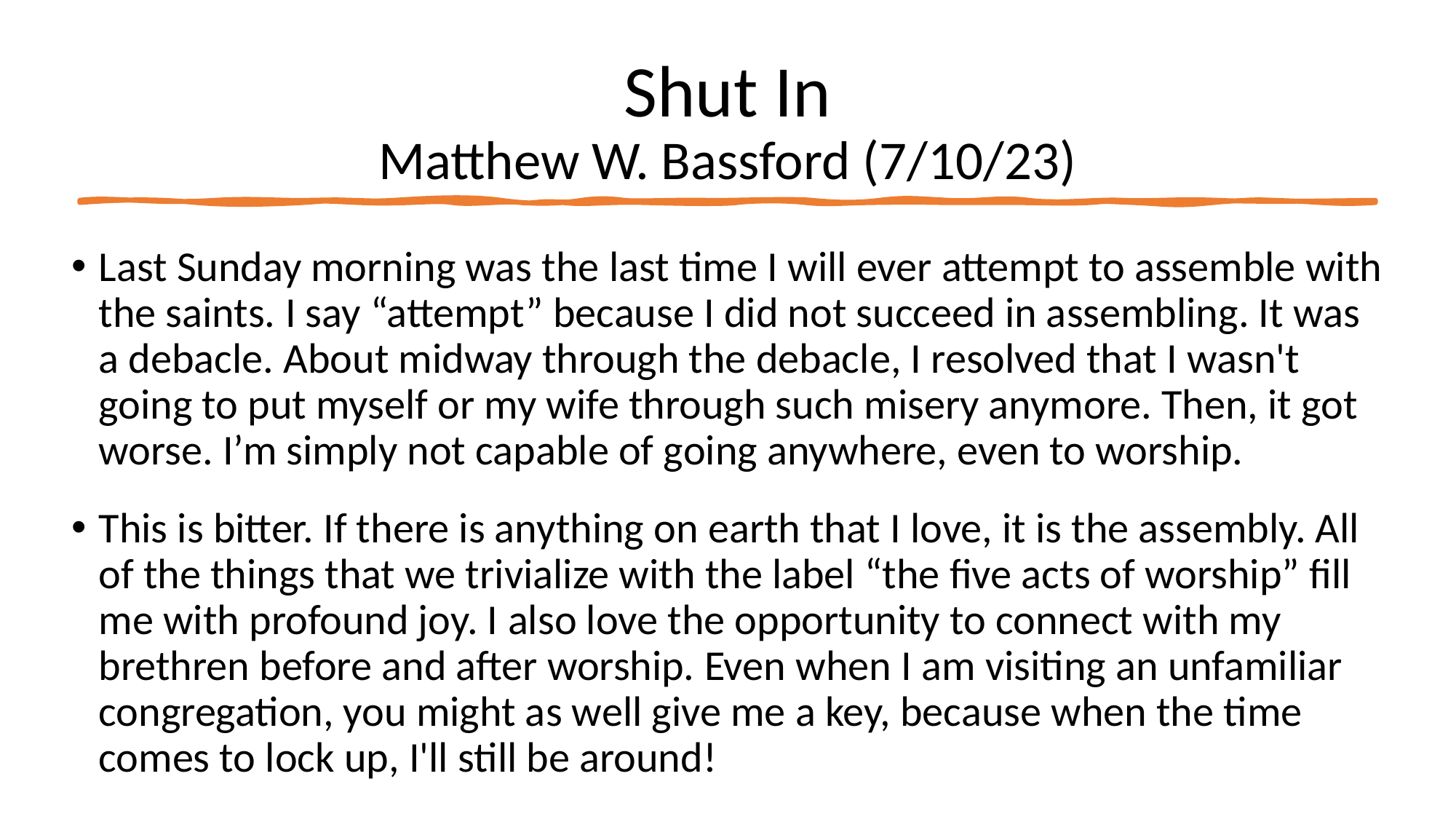

# Shut In Matthew W. Bassford (7/10/23)

Last Sunday morning was the last time I will ever attempt to assemble with the saints. I say “attempt” because I did not succeed in assembling. It was a debacle. About midway through the debacle, I resolved that I wasn't going to put myself or my wife through such misery anymore. Then, it got worse. I’m simply not capable of going anywhere, even to worship.

This is bitter. If there is anything on earth that I love, it is the assembly. All of the things that we trivialize with the label “the five acts of worship” fill me with profound joy. I also love the opportunity to connect with my brethren before and after worship. Even when I am visiting an unfamiliar congregation, you might as well give me a key, because when the time comes to lock up, I'll still be around!